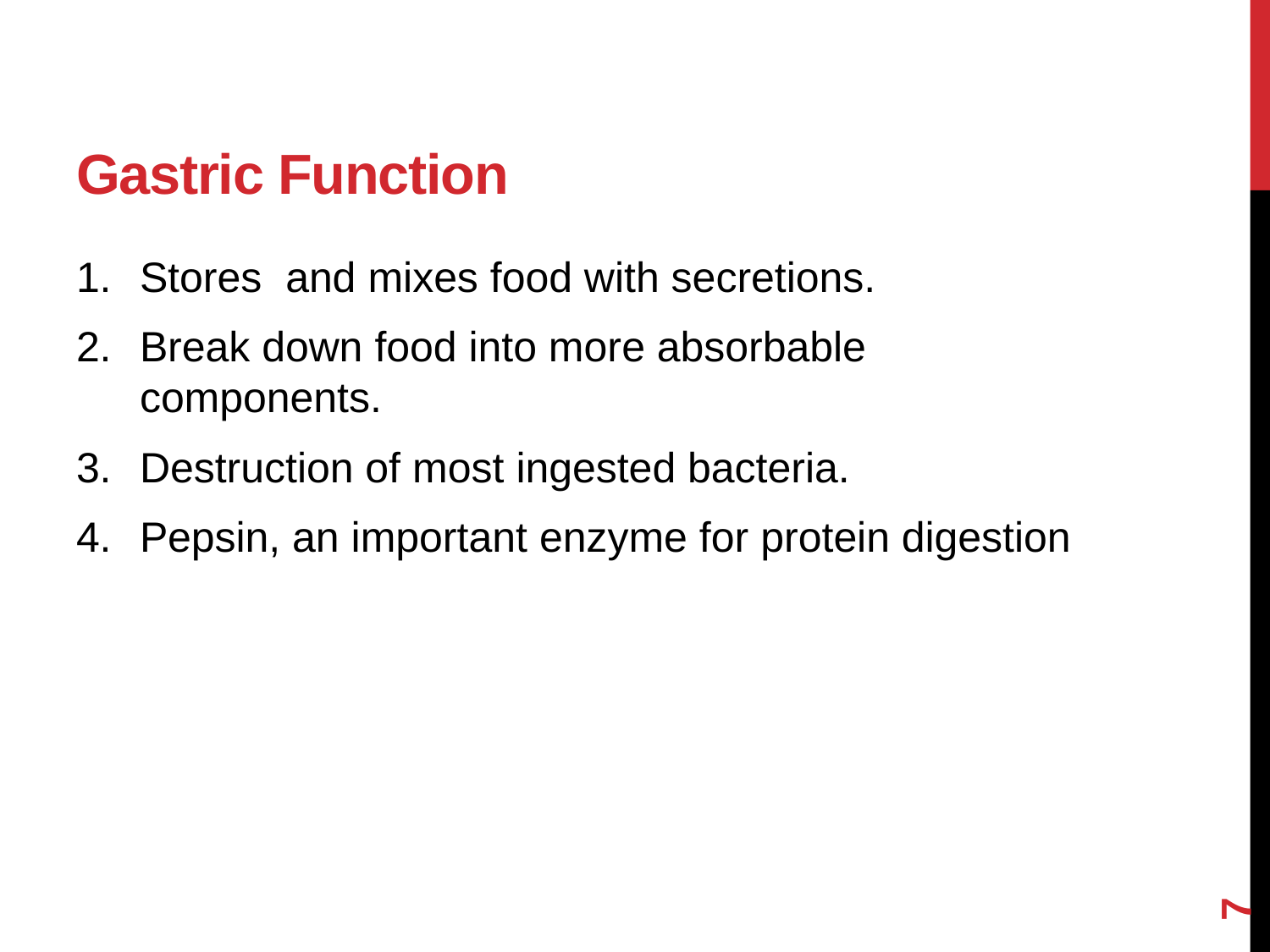

# Gastric Function
Stores  and mixes food with secretions.
Break down food into more absorbable components.
Destruction of most ingested bacteria.
Pepsin, an important enzyme for protein digestion

7